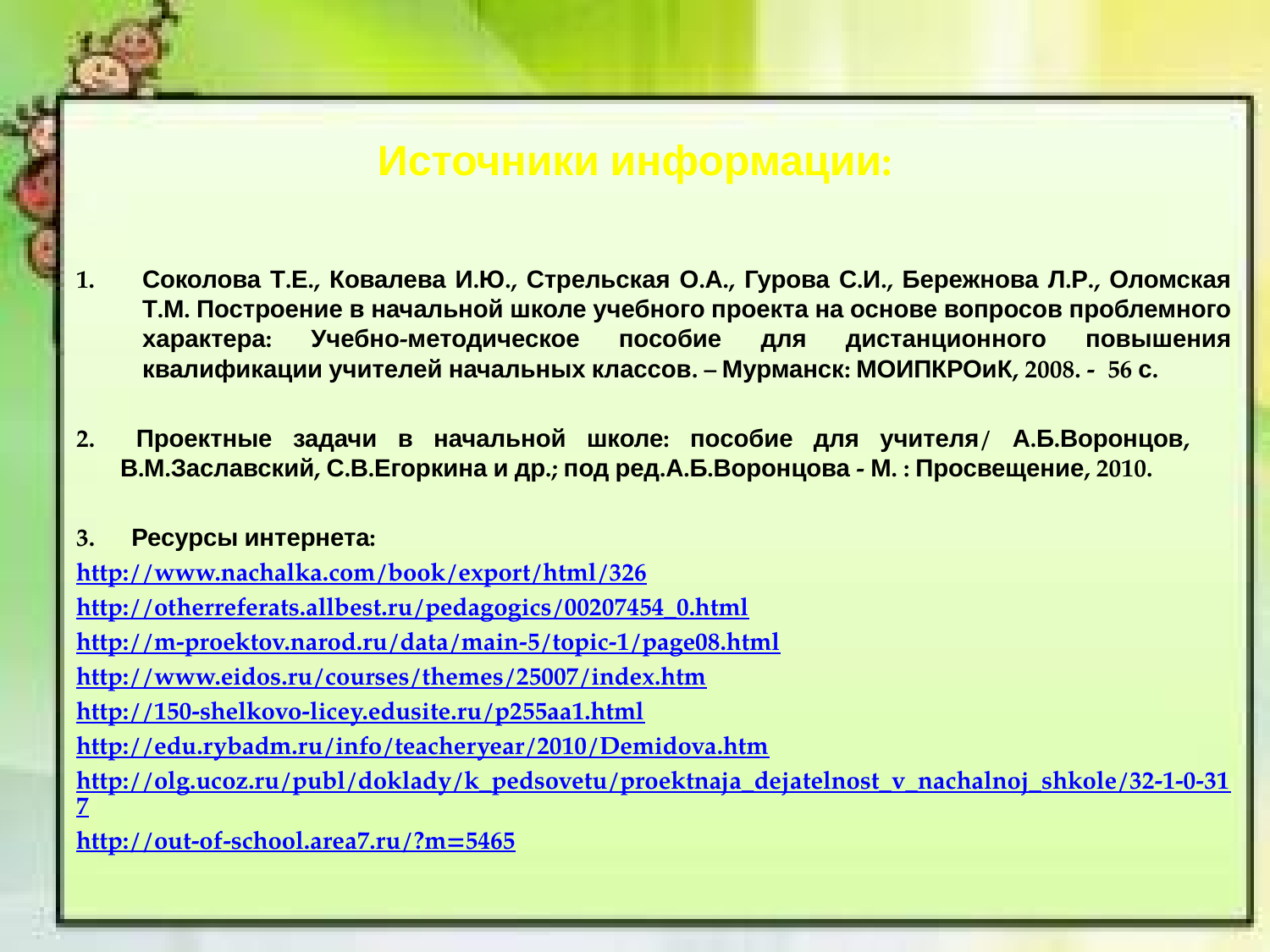

# Источники информации:

Соколова Т.Е., Ковалева И.Ю., Стрельская О.А., Гурова С.И., Бережнова Л.Р., Оломская Т.М. Построение в начальной школе учебного проекта на основе вопросов проблемного характера: Учебно-методическое пособие для дистанционного повышения квалификации учителей начальных классов. – Мурманск: МОИПКРОиК, 2008. -  56 с.

2.  Проектные задачи в начальной школе: пособие для учителя/ А.Б.Воронцов,   В.М.Заславский, С.В.Егоркина и др.; под ред.А.Б.Воронцова - М. : Просвещение, 2010.

3.      Ресурсы интернета:
http://www.nachalka.com/book/export/html/326
http://otherreferats.allbest.ru/pedagogics/00207454_0.html
http://m-proektov.narod.ru/data/main-5/topic-1/page08.html
http://www.eidos.ru/courses/themes/25007/index.htm
http://150-shelkovo-licey.edusite.ru/p255aa1.html
http://edu.rybadm.ru/info/teacheryear/2010/Demidova.htm
http://olg.ucoz.ru/publ/doklady/k_pedsovetu/proektnaja_dejatelnost_v_nachalnoj_shkole/32-1-0-317
http://out-of-school.area7.ru/?m=5465